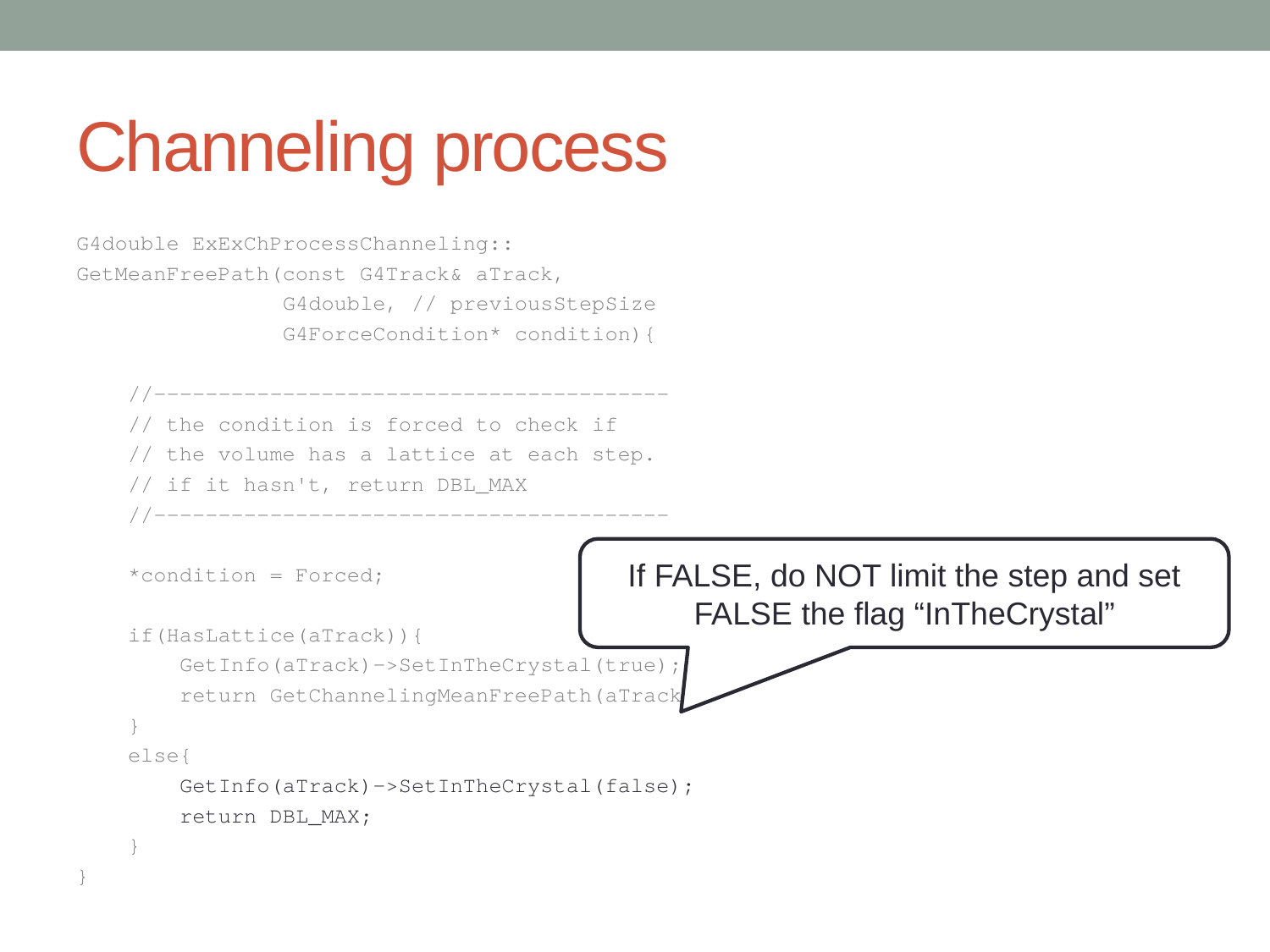

# Channeling process
G4double ExExChProcessChanneling::
GetMeanFreePath(const G4Track& aTrack,
                G4double, // previousStepSize
                G4ForceCondition* condition){

    //----------------------------------------
    // the condition is forced to check if
    // the volume has a lattice at each step.
    // if it hasn't, return DBL_MAX
    //----------------------------------------

    *condition = Forced;

    if(HasLattice(aTrack)){
        GetInfo(aTrack)->SetInTheCrystal(true);
        return GetChannelingMeanFreePath(aTrack);
    }
    else{
        GetInfo(aTrack)->SetInTheCrystal(false);
        return DBL_MAX;
    }
}

If FALSE, do NOT limit the step and set FALSE the flag “InTheCrystal”